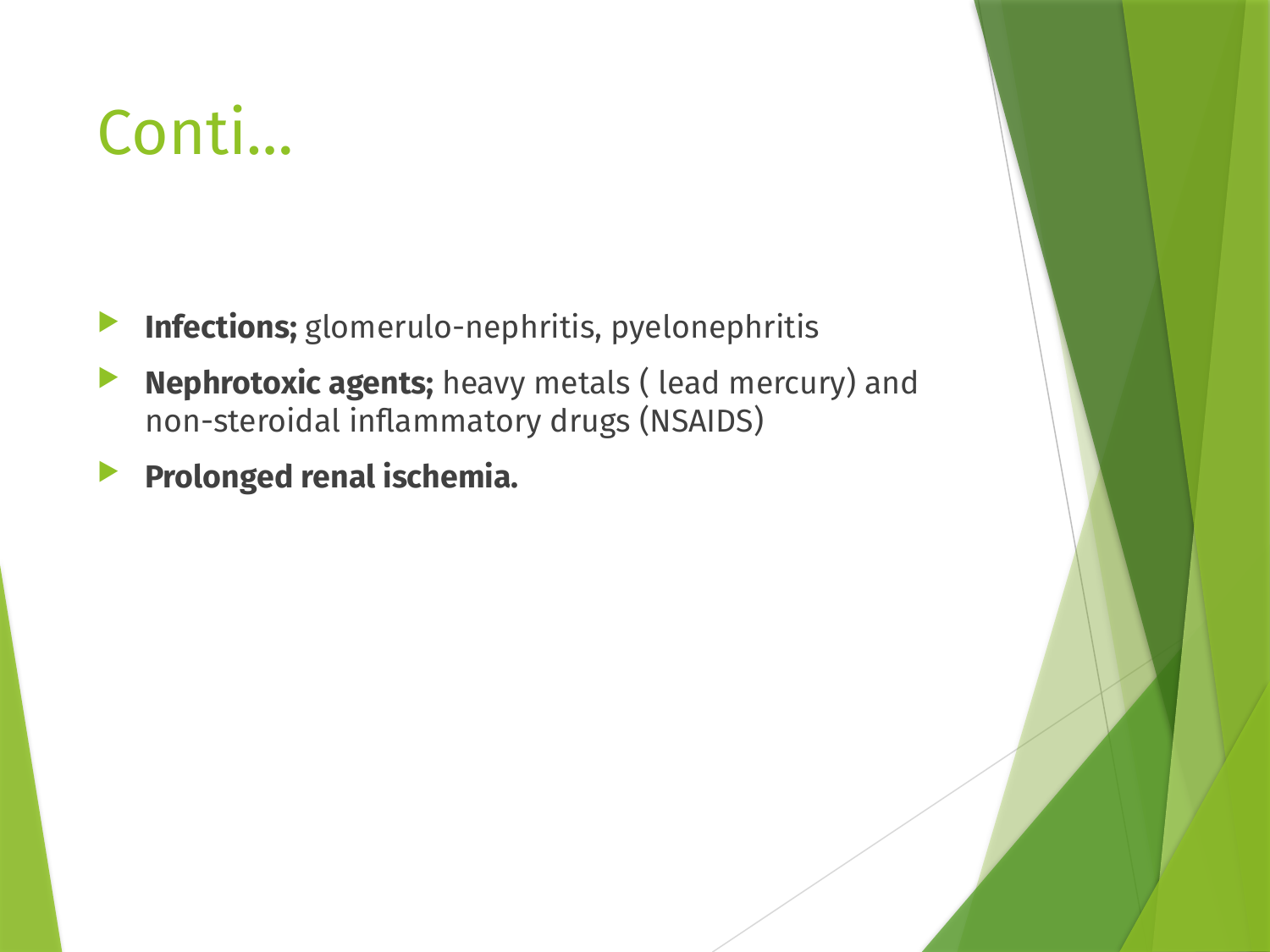

# Conti…
Infections; glomerulo-nephritis, pyelonephritis
Nephrotoxic agents; heavy metals ( lead mercury) and non-steroidal inflammatory drugs (NSAIDS)
Prolonged renal ischemia.